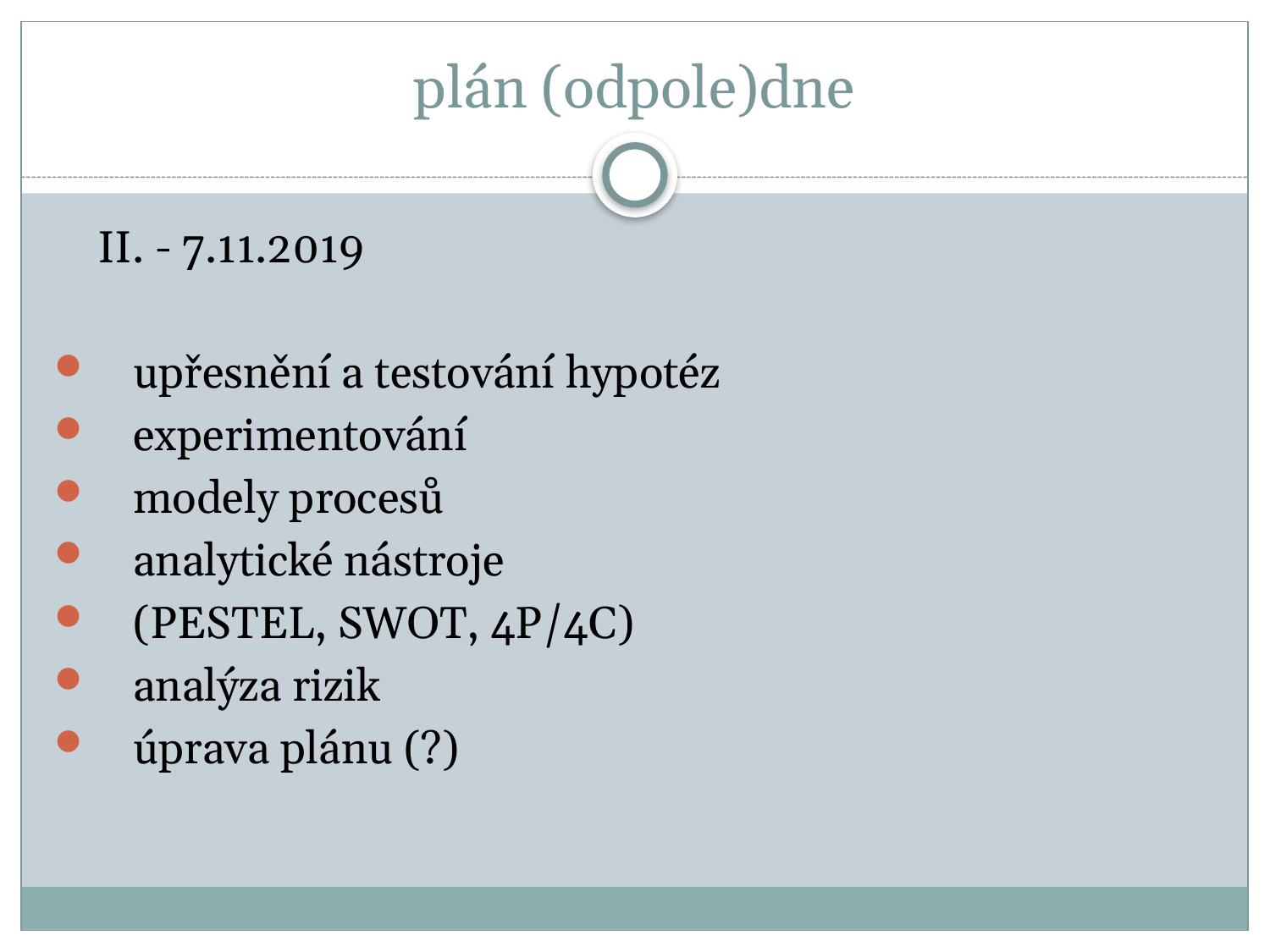

# plán (odpole)dne
    II. - 7.11.2019

    upřesnění a testování hypotéz
    experimentování
    modely procesů
    analytické nástroje
    (PESTEL, SWOT, 4P/4C)
    analýza rizik
    úprava plánu (?)